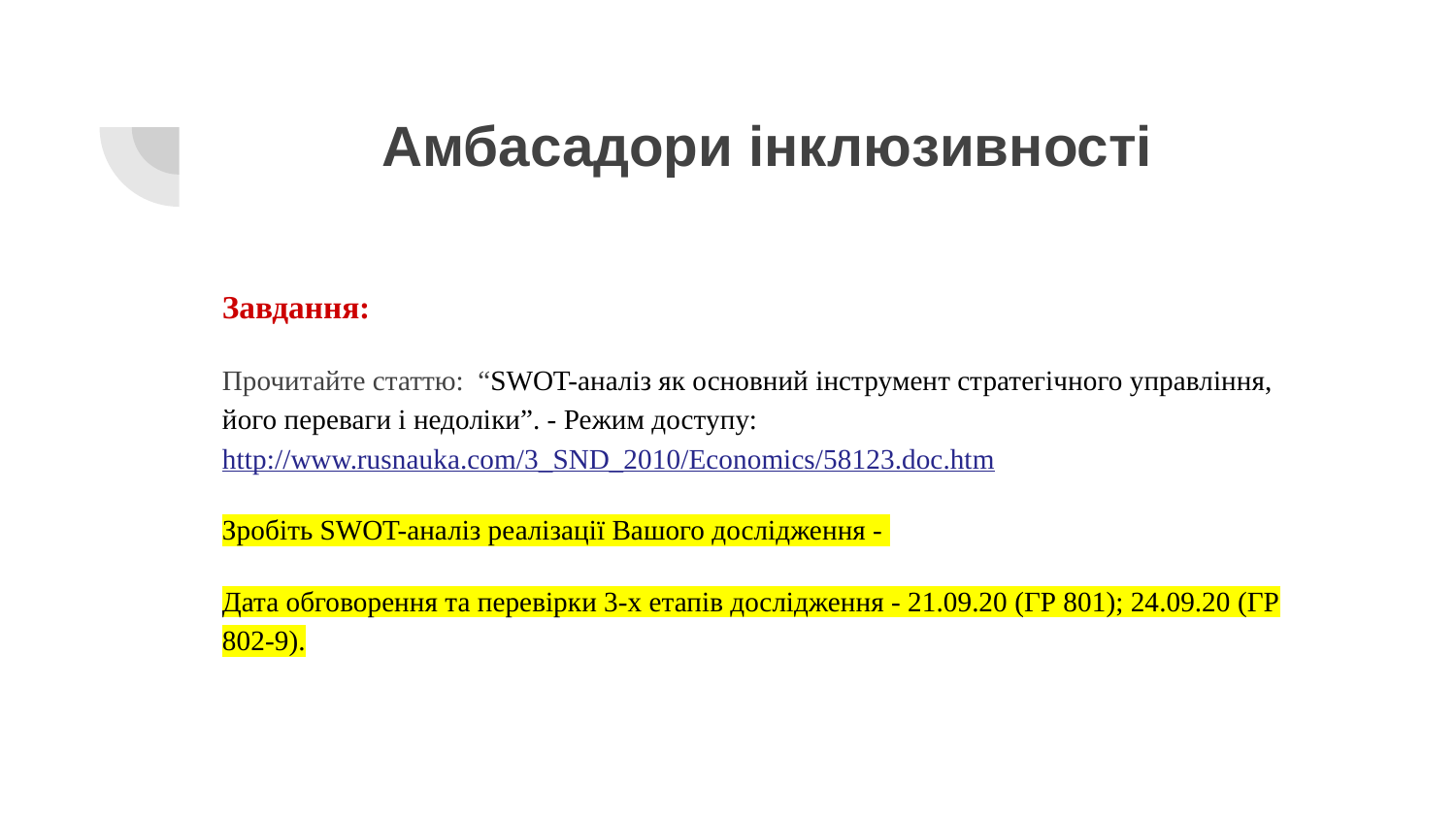

# Амбасадори інклюзивності
Завдання:
Прочитайте статтю:  “SWOT-аналіз як основний інструмент стратегічного управління, його переваги і недоліки”. - Режим доступу: http://www.rusnauka.com/3_SND_2010/Economics/58123.doc.htm
Зробіть SWOT-аналіз реалізації Вашого дослідження -
Дата обговорення та перевірки 3-х етапів дослідження - 21.09.20 (ГР 801); 24.09.20 (ГР 802-9).